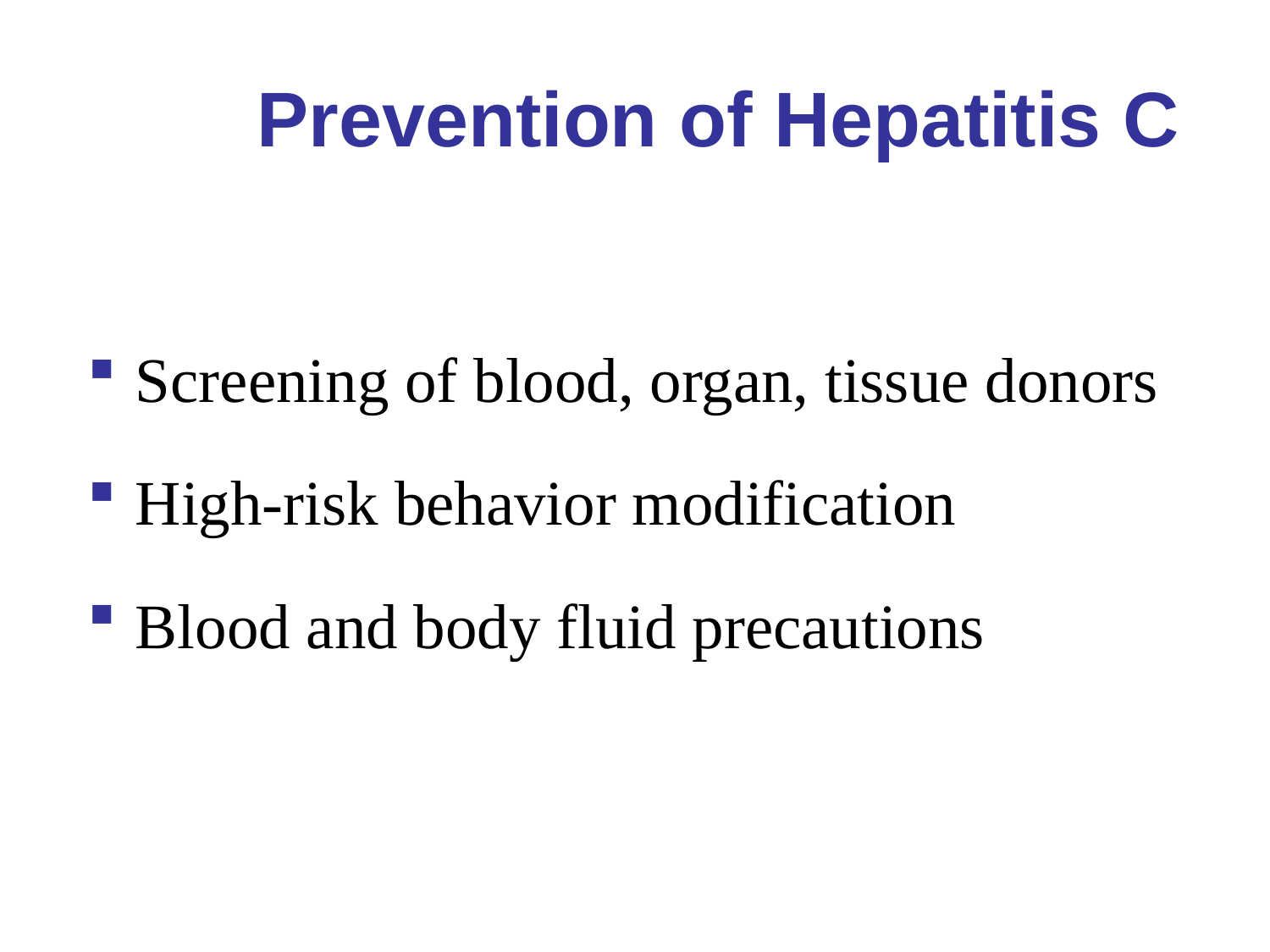

Prevention of Hepatitis C

Screening of blood, organ, tissue donors
High-risk behavior modification
Blood and body fluid precautions